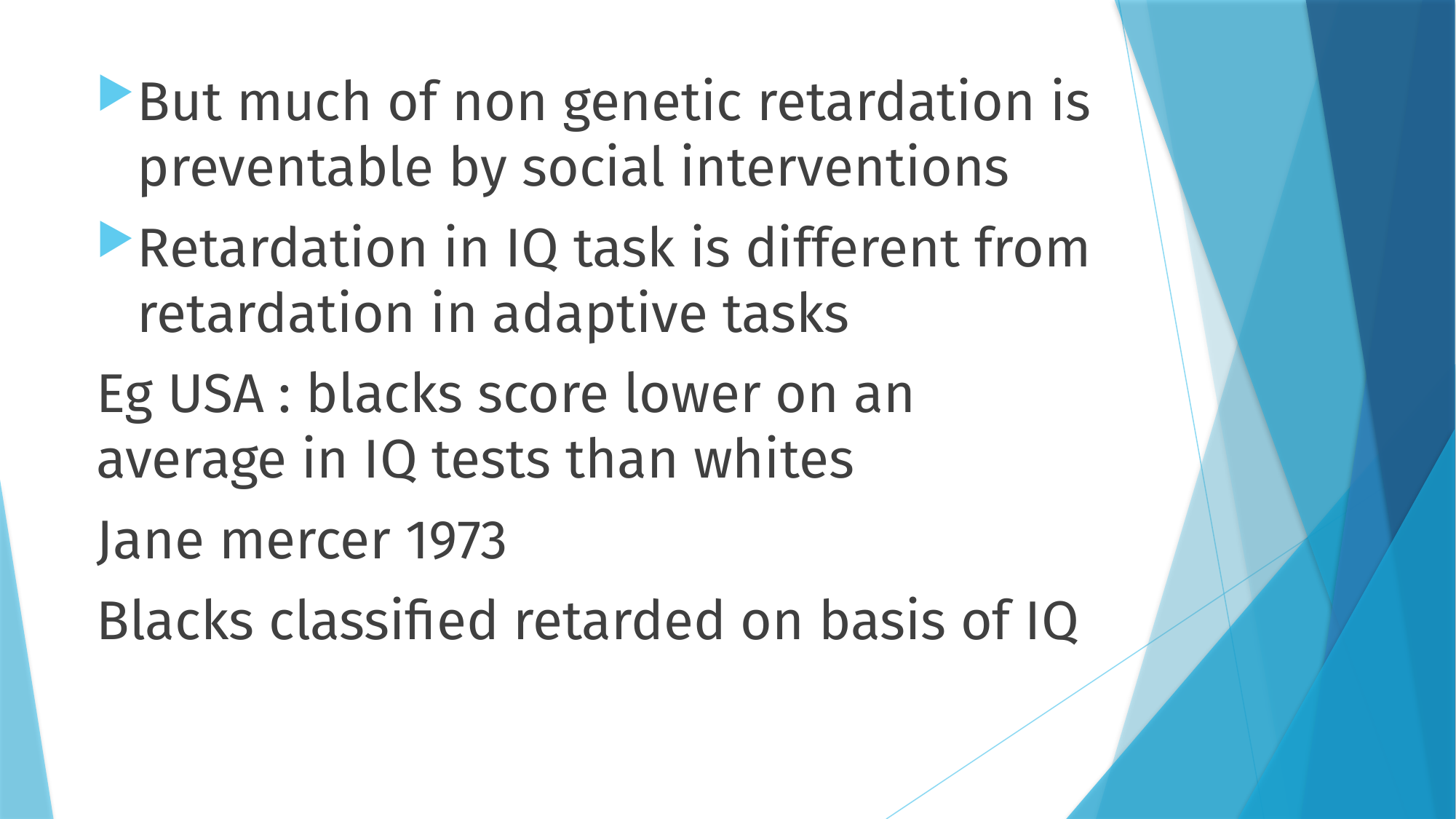

But much of non genetic retardation is preventable by social interventions
Retardation in IQ task is different from retardation in adaptive tasks
Eg USA : blacks score lower on an average in IQ tests than whites
Jane mercer 1973
Blacks classified retarded on basis of IQ